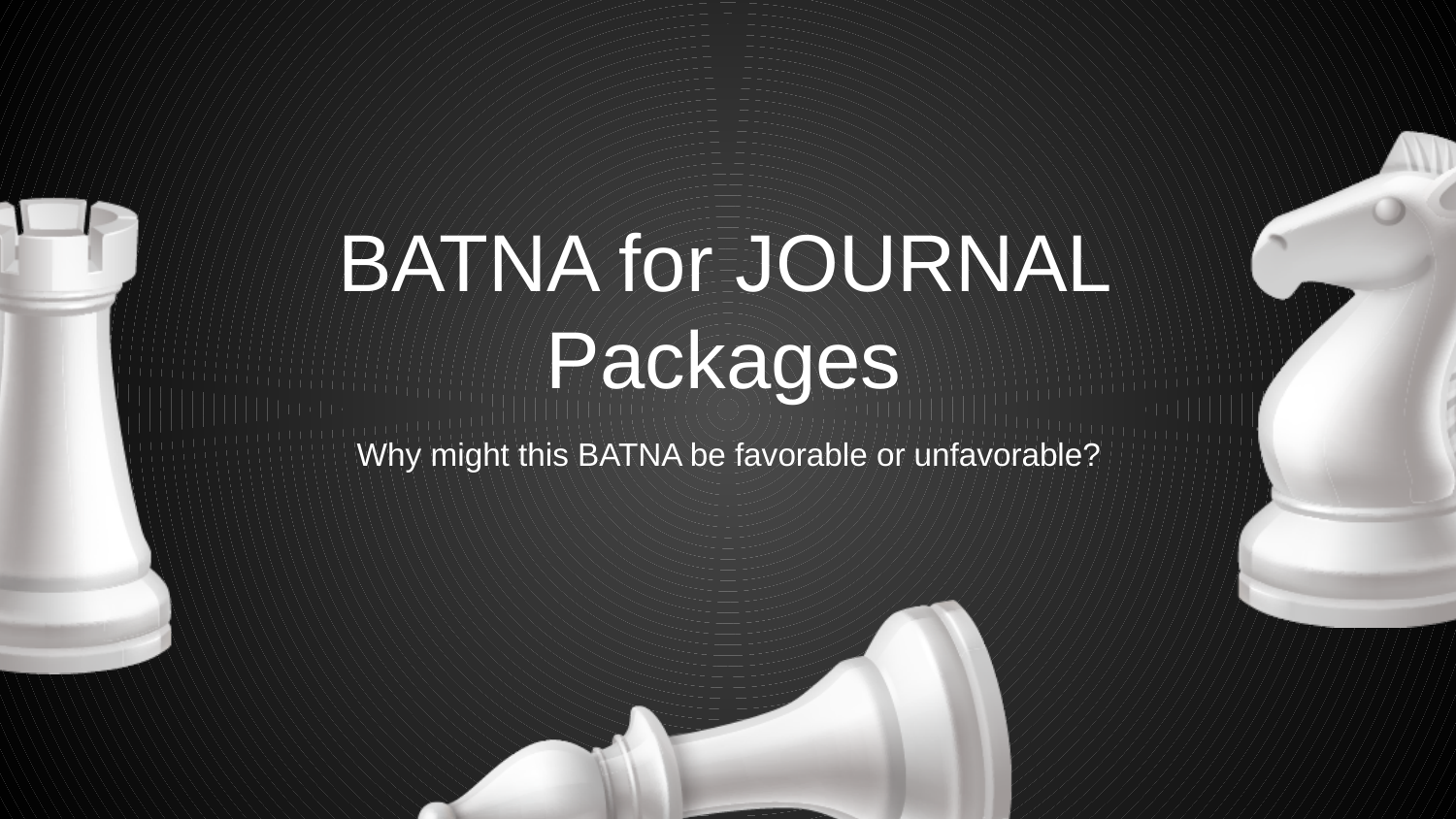

# BATNA for JOURNAL Packages
Why might this BATNA be favorable or unfavorable?